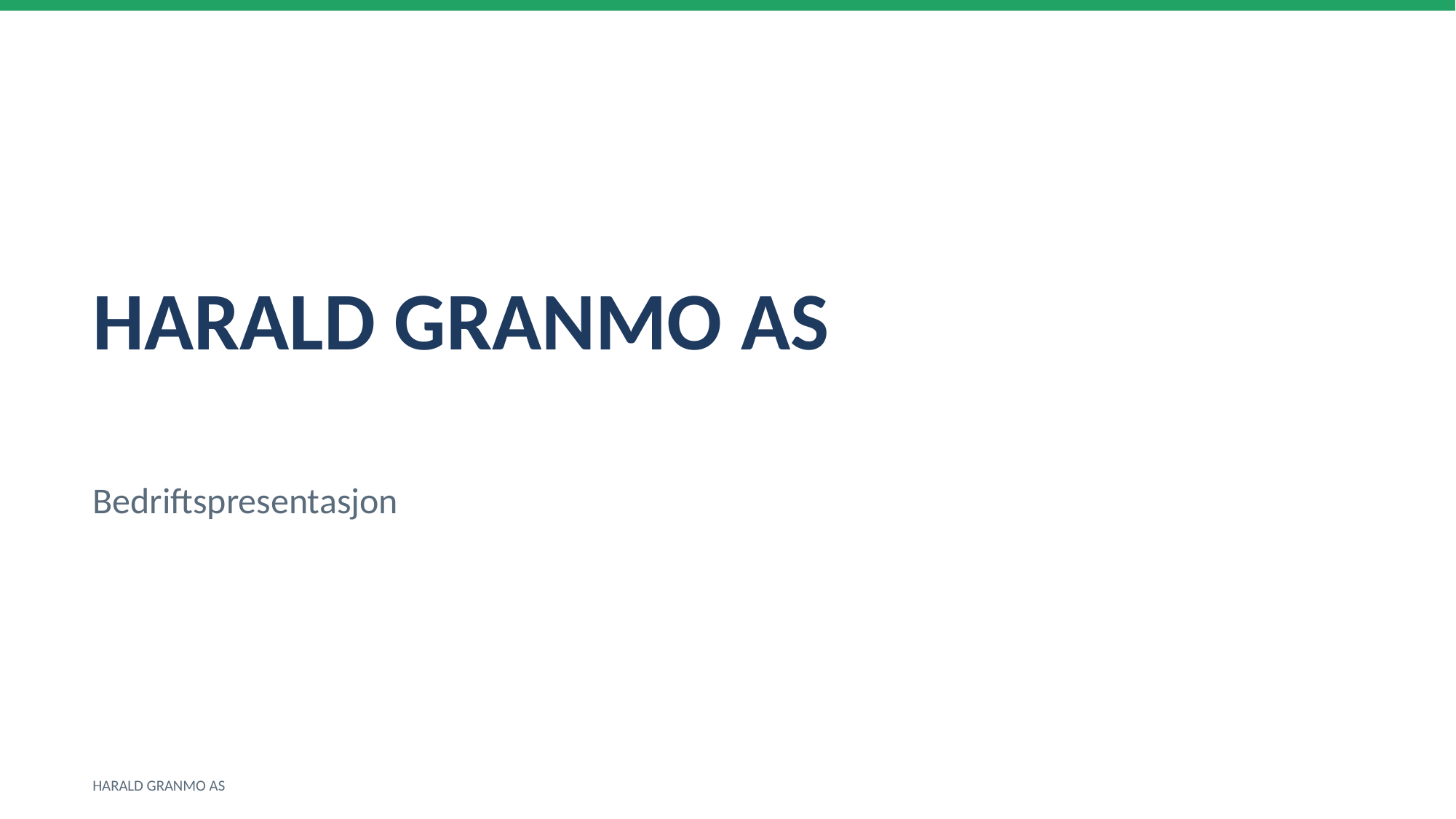

HARALD GRANMO AS
Bedriftspresentasjon
HARALD GRANMO AS